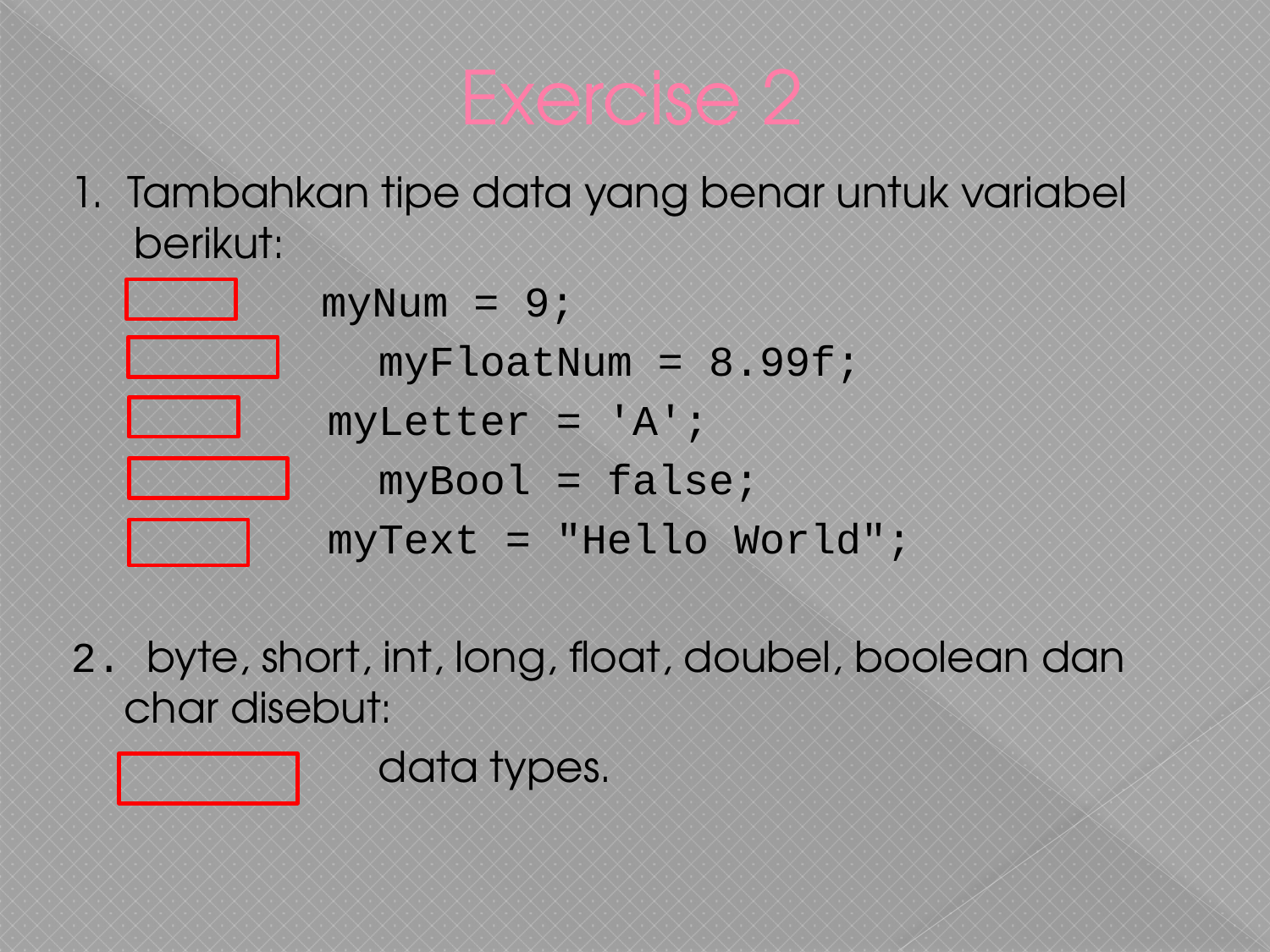

# Exercise 2
1.  Tambahkan tipe data yang benar untuk variabel berikut:
		      myNum = 9;
		     myFloatNum = 8.99f;
		   myLetter = 'A';
		     myBool = false;
	  	   myText = "Hello World";

2. byte, short, int, long, float, doubel, boolean dan char disebut:
		     data types.